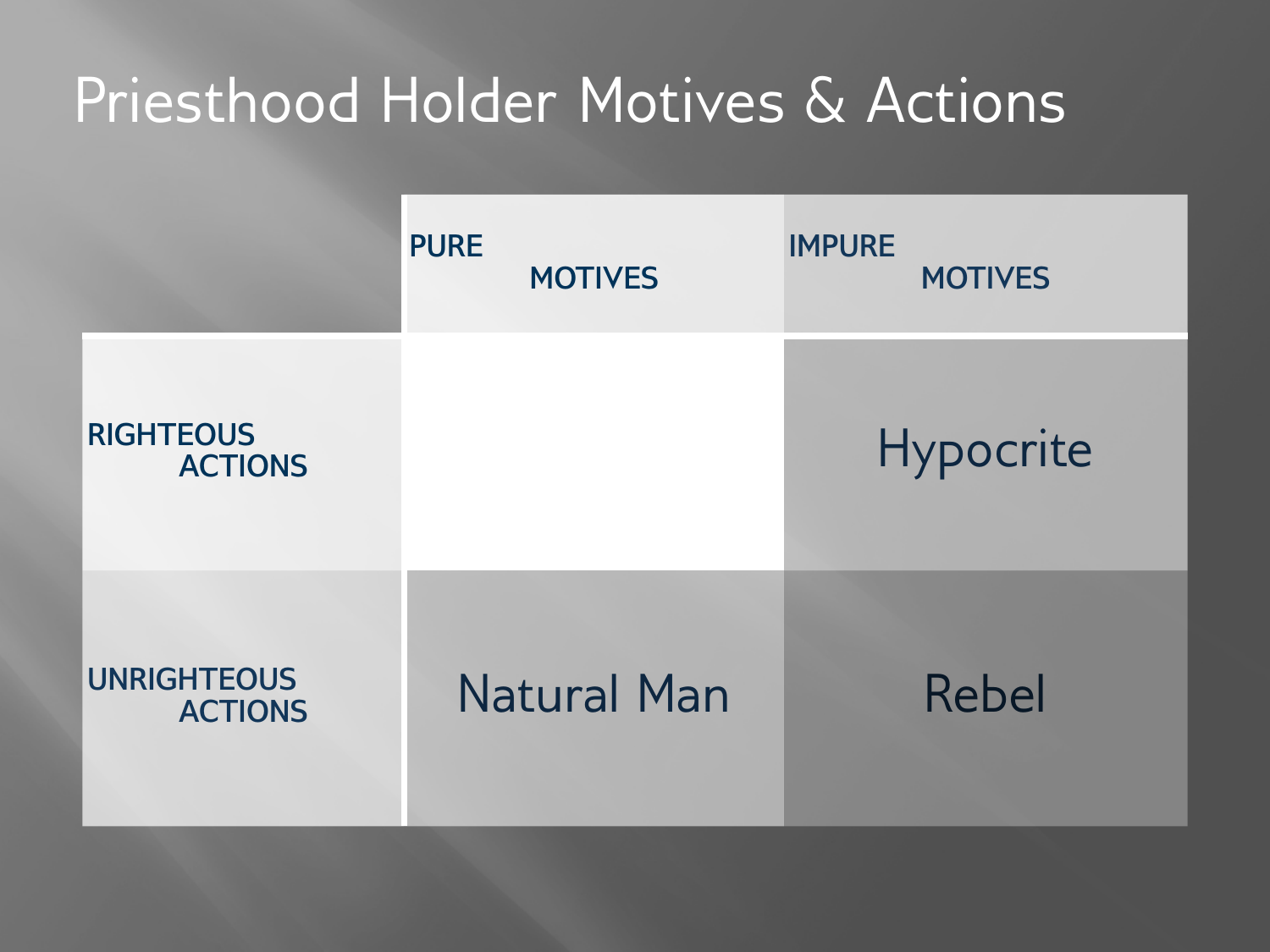

Priesthood Holder Motives & Actions
|  | PURE MOTIVES | IMPURE MOTIVES |
| --- | --- | --- |
| RIGHTEOUS ACTIONS |  | Hypocrite |
| UNRIGHTEOUS ACTIONS | Natural Man | Rebel |